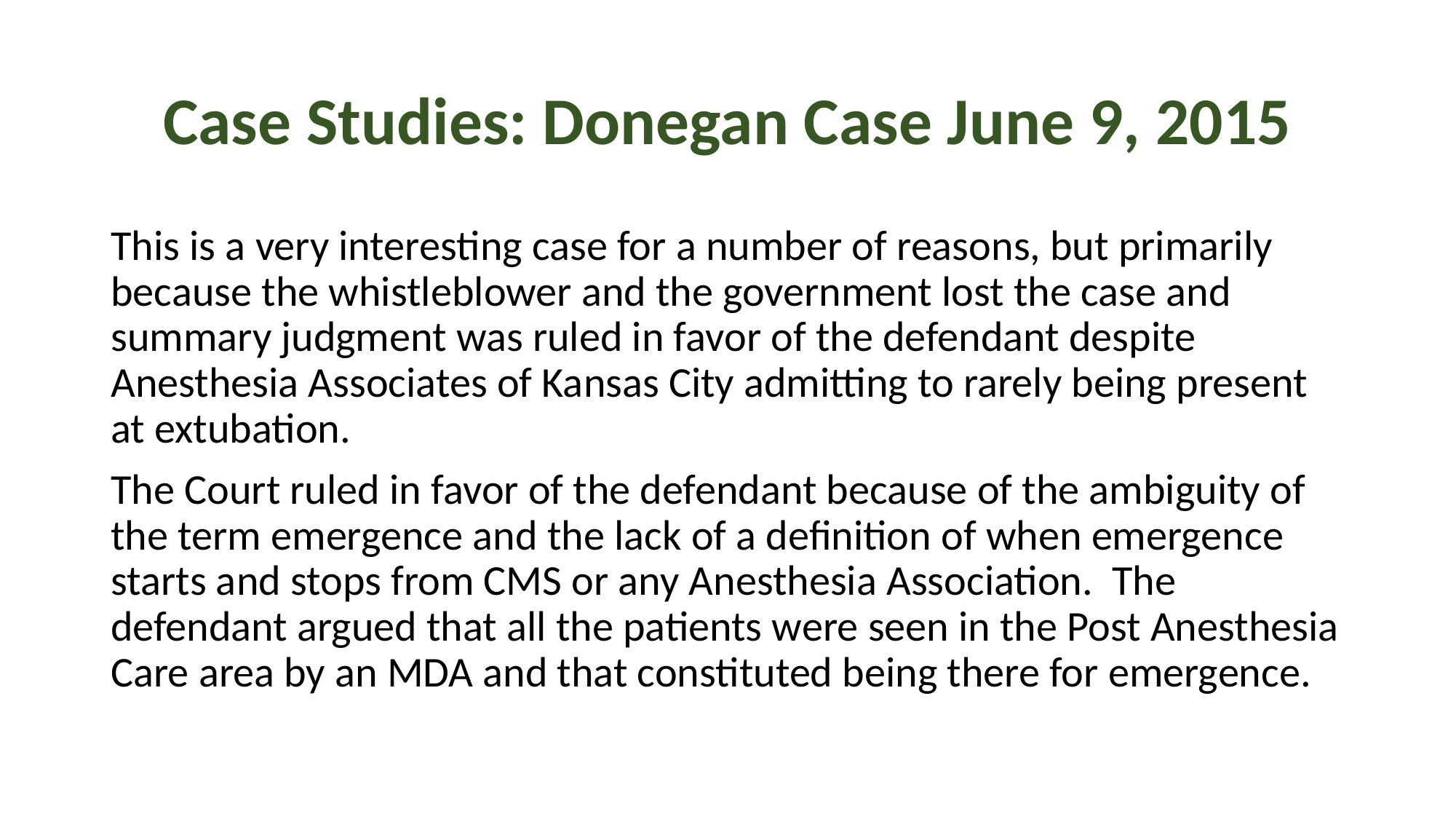

# Case Studies: Donegan Case June 9, 2015
This is a very interesting case for a number of reasons, but primarily because the whistleblower and the government lost the case and summary judgment was ruled in favor of the defendant despite Anesthesia Associates of Kansas City admitting to rarely being present at extubation.
The Court ruled in favor of the defendant because of the ambiguity of the term emergence and the lack of a definition of when emergence starts and stops from CMS or any Anesthesia Association.  The defendant argued that all the patients were seen in the Post Anesthesia Care area by an MDA and that constituted being there for emergence.